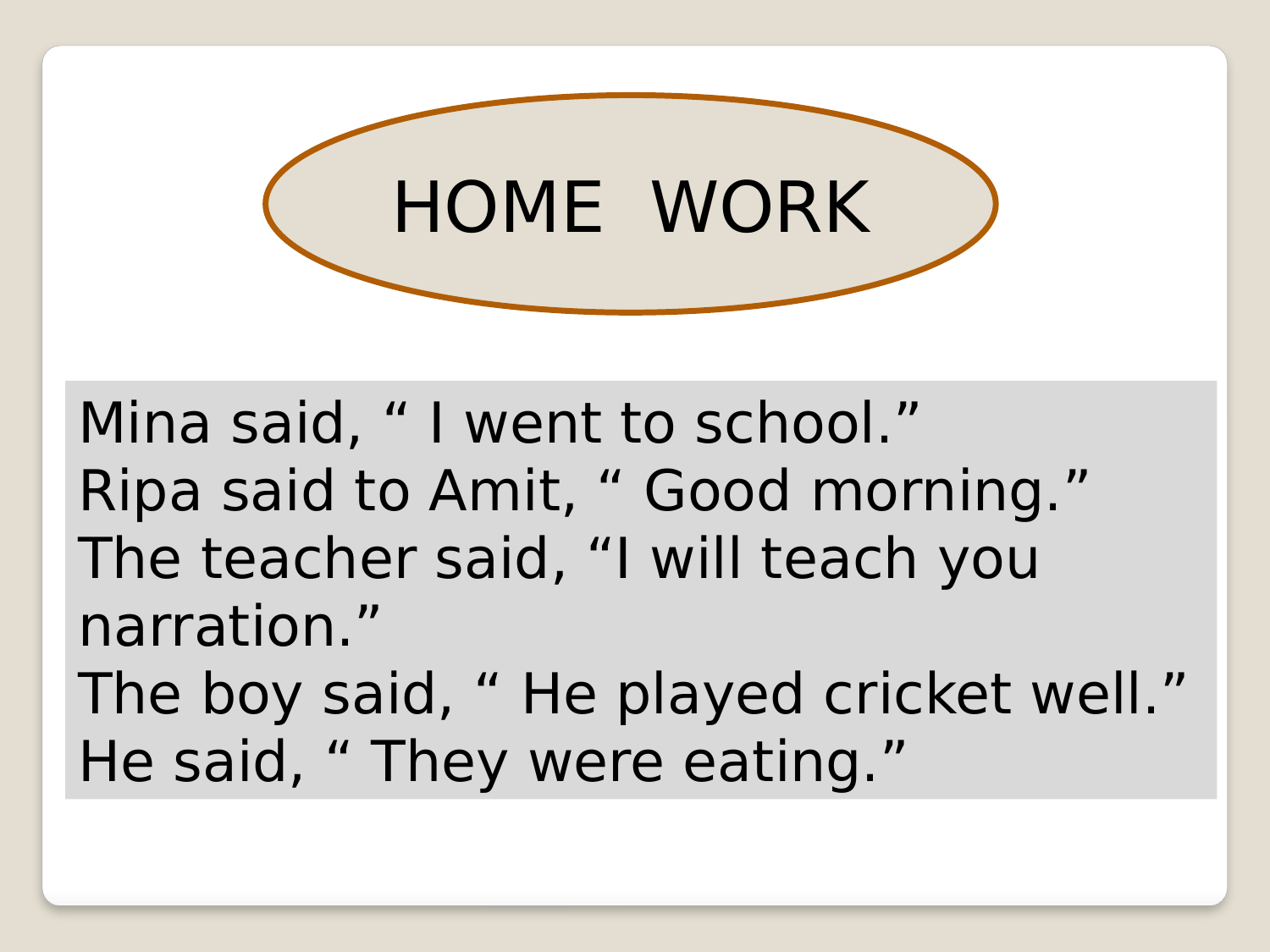

HOME  WORK
Mina said, “ I went to school.”
Ripa said to Amit, “ Good morning.”
The teacher said, “I will teach you narration.”
The boy said, “ He played cricket well.”
He said, “ They were eating.”